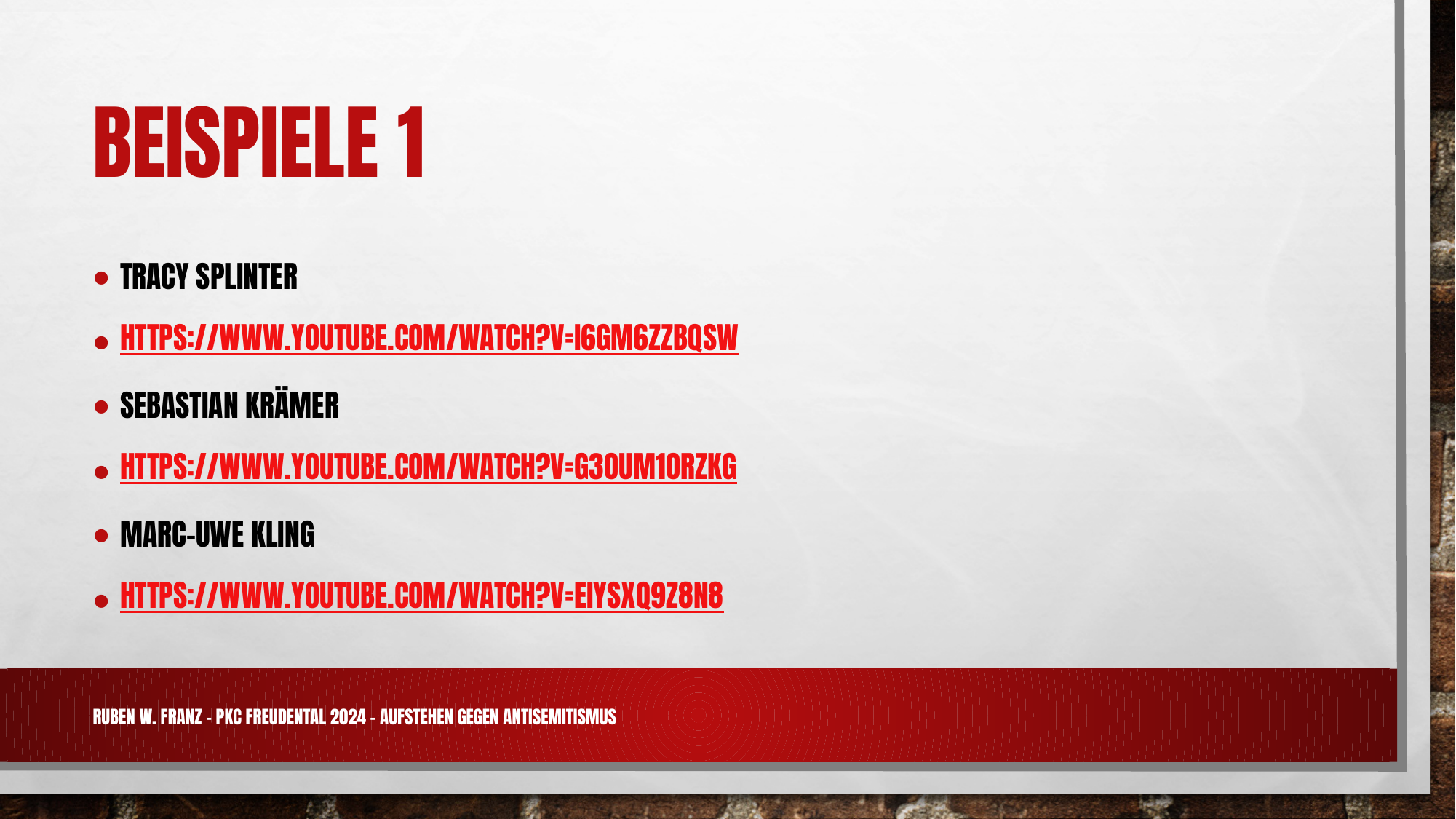

# Beispiele 1
Tracy Splinter
https://www.youtube.com/watch?v=I6GM6ZZbQsw
Sebastian Krämer
https://www.youtube.com/watch?v=G3ouM1ORzkg
Marc-Uwe Kling
https://www.youtube.com/watch?v=eiysxq9Z8N8

Ruben W. Franz - PKC Freudental 2024 - Aufstehen gegen Antisemitismus